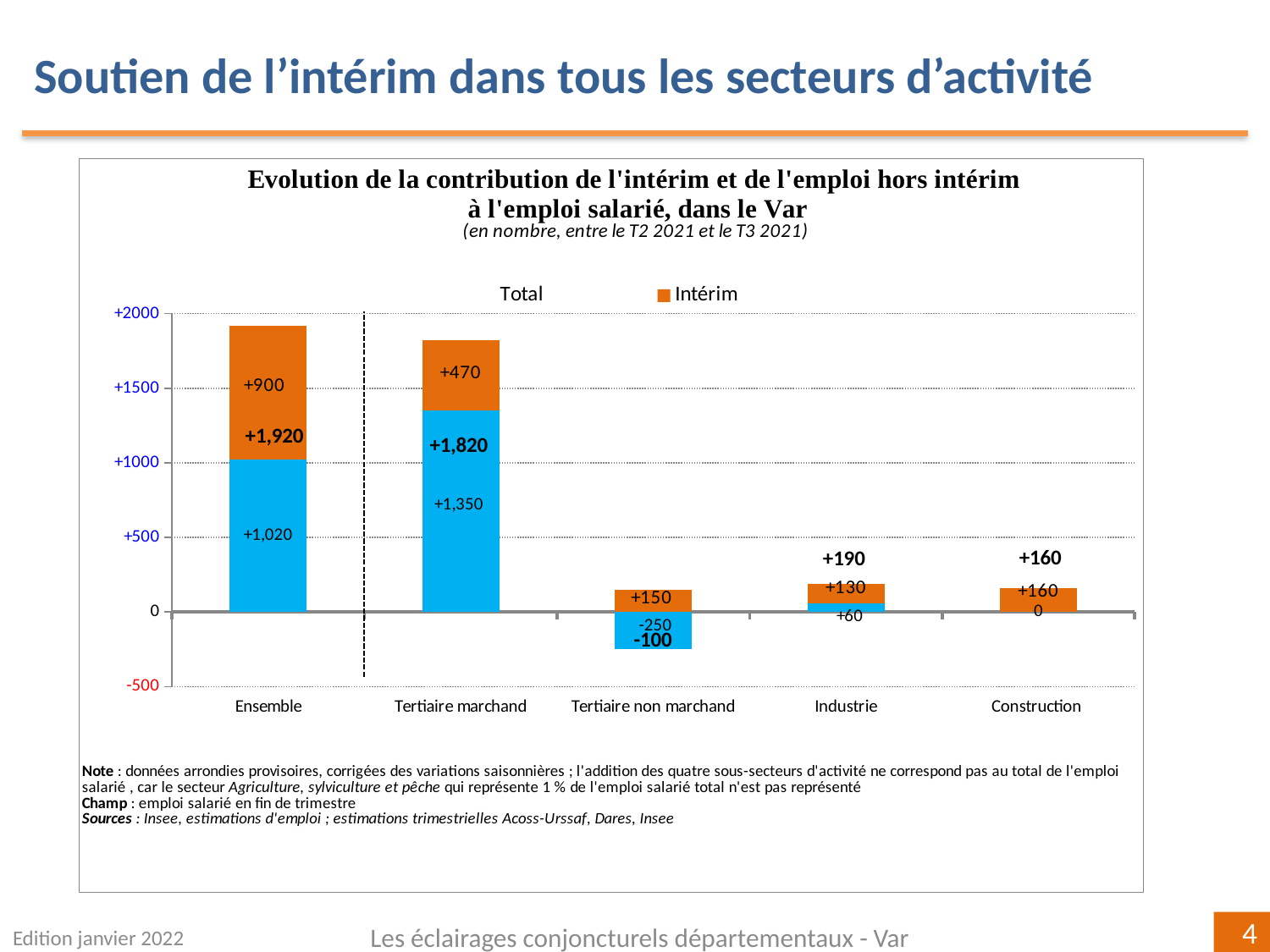

Soutien de l’intérim dans tous les secteurs d’activité

### Chart

| Category |  |  |  |
|---|---|---|---|
| Ensemble | 1020.0 | 900.0 | 1920.0 |
| Tertiaire marchand | 1350.0 | 470.0 | 1820.0 |
| Tertiaire non marchand | -250.0 | 150.0 | -100.0 |
| Industrie | 60.0 | 130.0 | 190.0 |
| Construction
 | 0.0 | 160.0 | 160.0 |
Edition janvier 2022
Les éclairages conjoncturels départementaux - Var
4